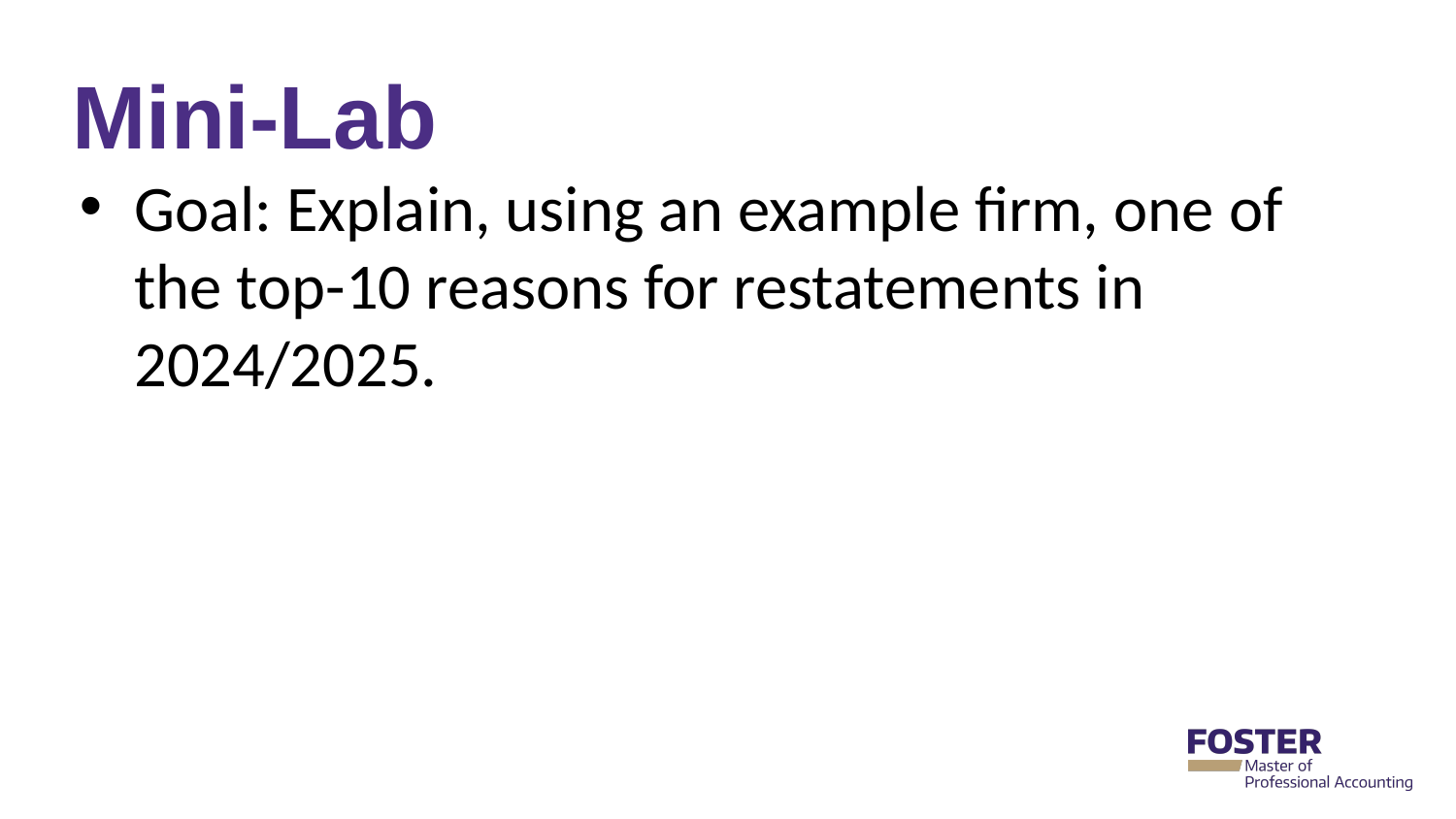

# Mini-Lab
Goal: Explain, using an example firm, one of the top-10 reasons for restatements in 2024/2025.